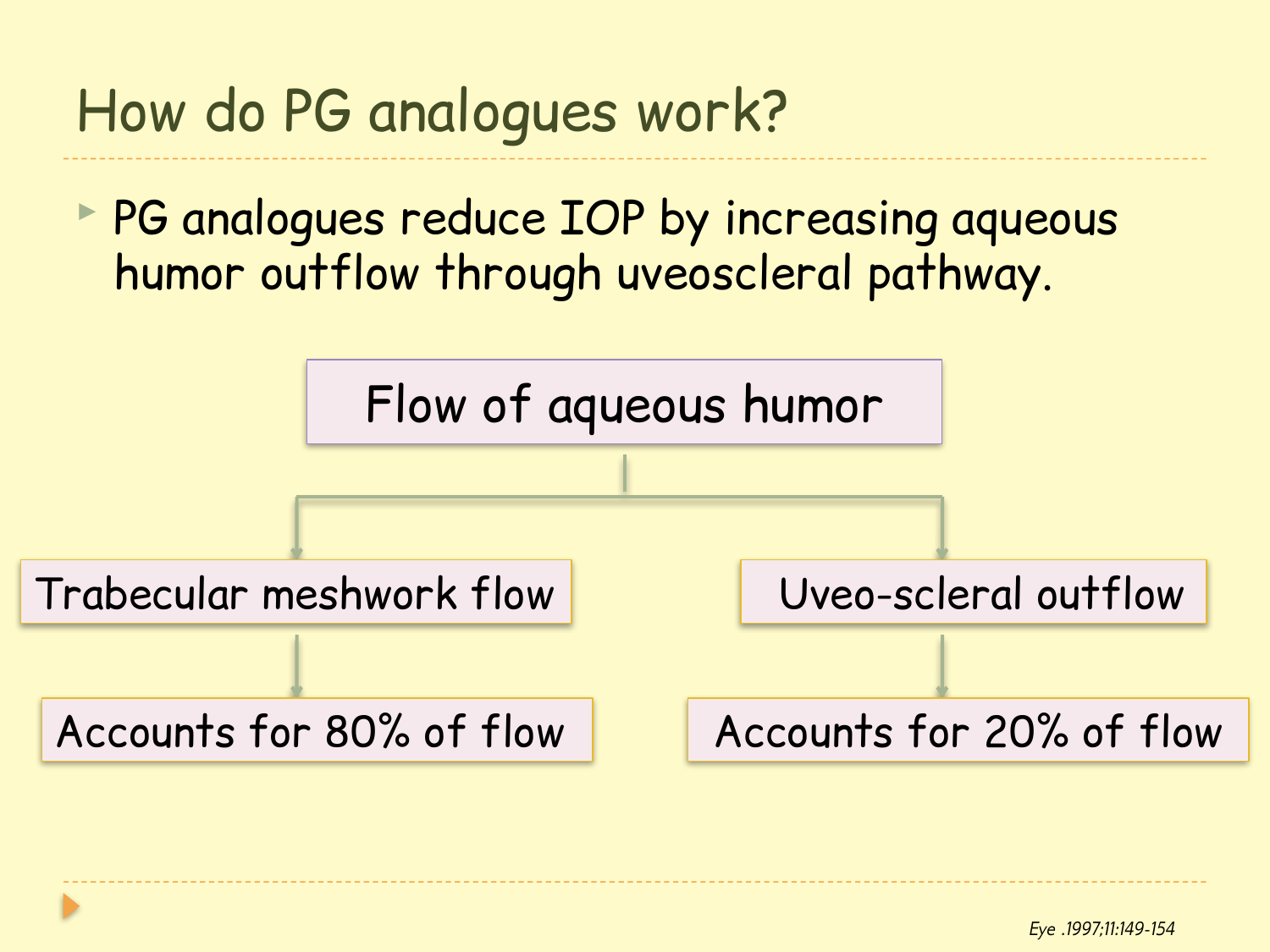

# How do PG analogues work?
PG analogues reduce IOP by increasing aqueous humor outflow through uveoscleral pathway.

Flow of aqueous humor
Trabecular meshwork flow
  Uveo-scleral outflow
Accounts for 80% of flow
 Accounts for 20% of flow
Eye .1997;11:149-154